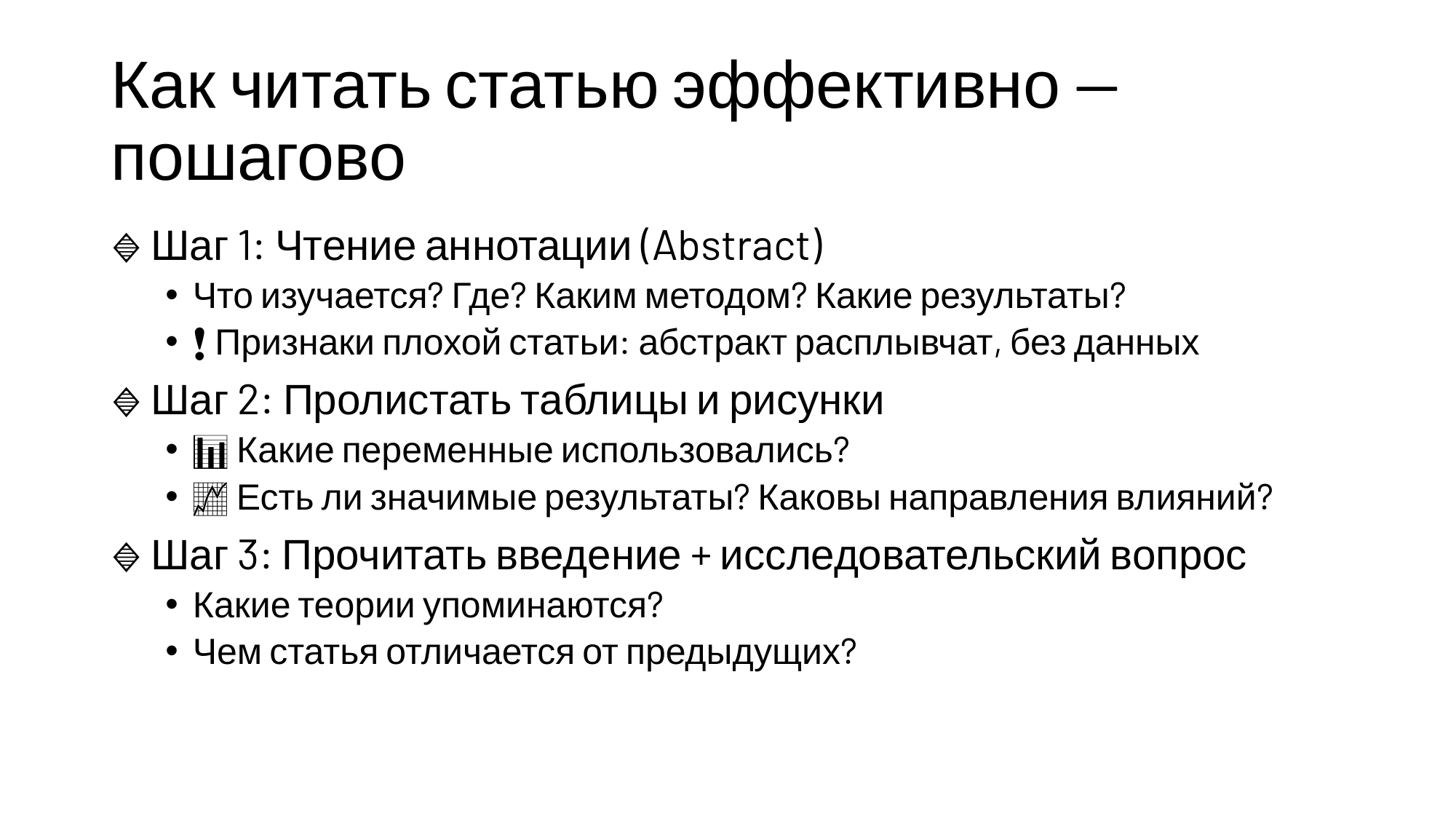

# Как читать статью эффективно — пошагово
🔹 Шаг 1: Чтение аннотации (Abstract)
Что изучается? Где? Каким методом? Какие результаты?
❗ Признаки плохой статьи: абстракт расплывчат, без данных
🔹 Шаг 2: Пролистать таблицы и рисунки
📊 Какие переменные использовались?
📈 Есть ли значимые результаты? Каковы направления влияний?
🔹 Шаг 3: Прочитать введение + исследовательский вопрос
Какие теории упоминаются?
Чем статья отличается от предыдущих?